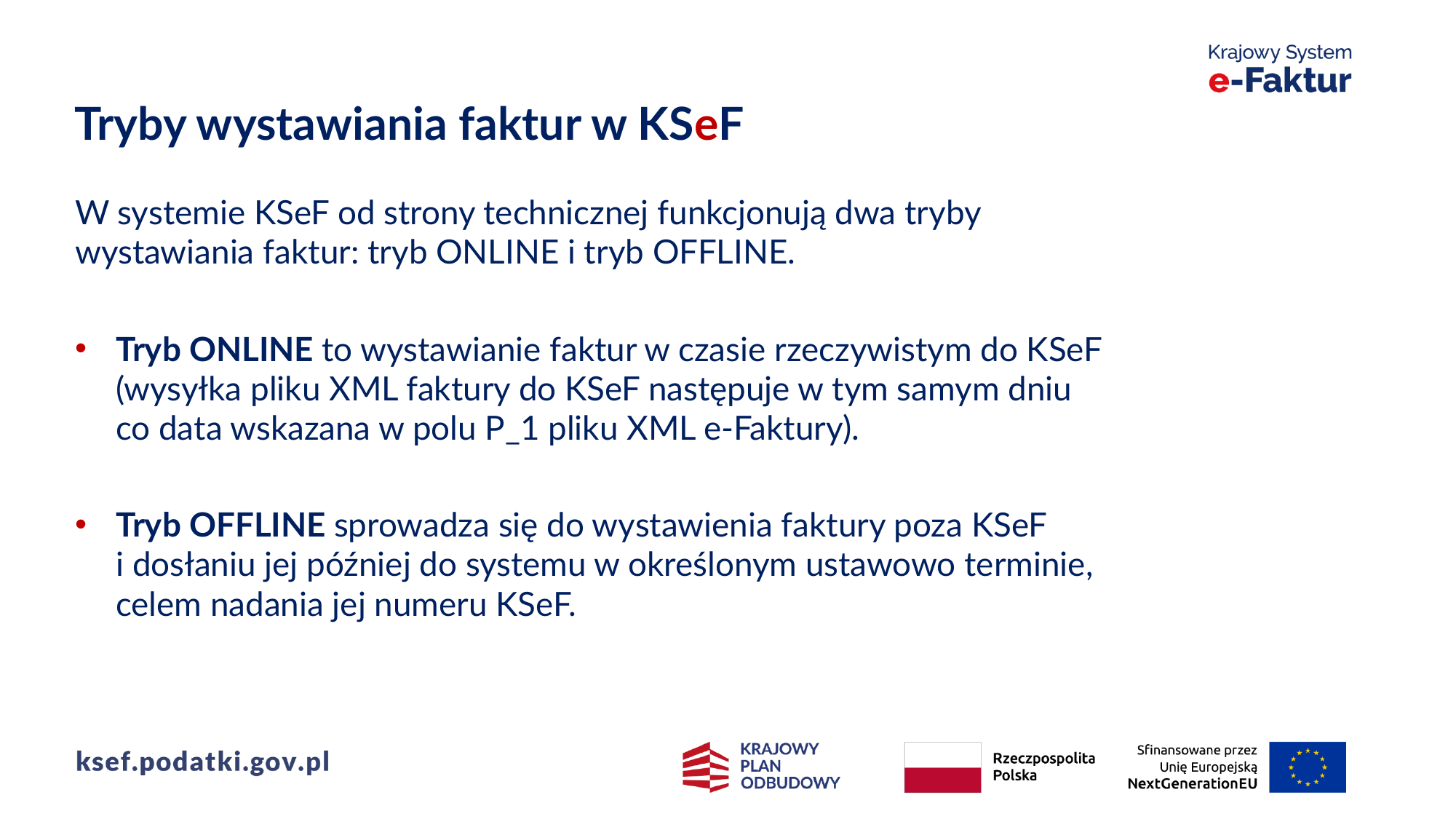

Tryby wystawiania faktur w KSeF
W systemie KSeF od strony technicznej funkcjonują dwa tryby
wystawiania faktur: tryb ONLINE i tryb OFFLINE.

Tryb ONLINE to wystawianie faktur w czasie rzeczywistym do KSeF
(wysyłka pliku XML faktury do KSeF następuje w tym samym dniu
co data wskazana w polu P_1 pliku XML e-Faktury).

Tryb OFFLINE sprowadza się do wystawienia faktury poza KSeF
i dosłaniu jej później do systemu w określonym ustawowo terminie,
celem nadania jej numeru KSeF.